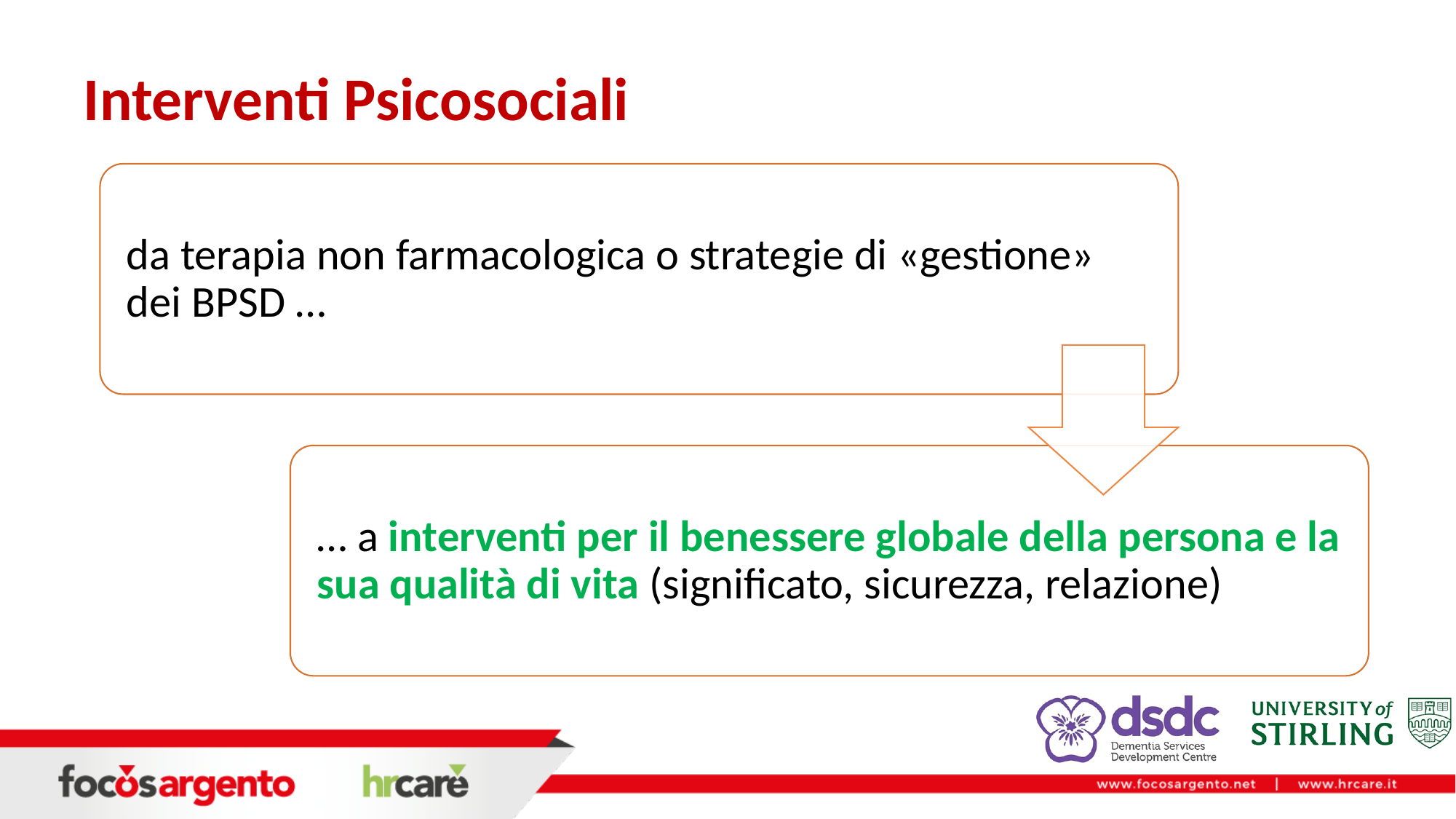

# Interventi Psicosociali
da terapia non farmacologica o strategie di «gestione» dei BPSD …
… a interventi per il benessere globale della persona e la sua qualità di vita (significato, sicurezza, relazione)